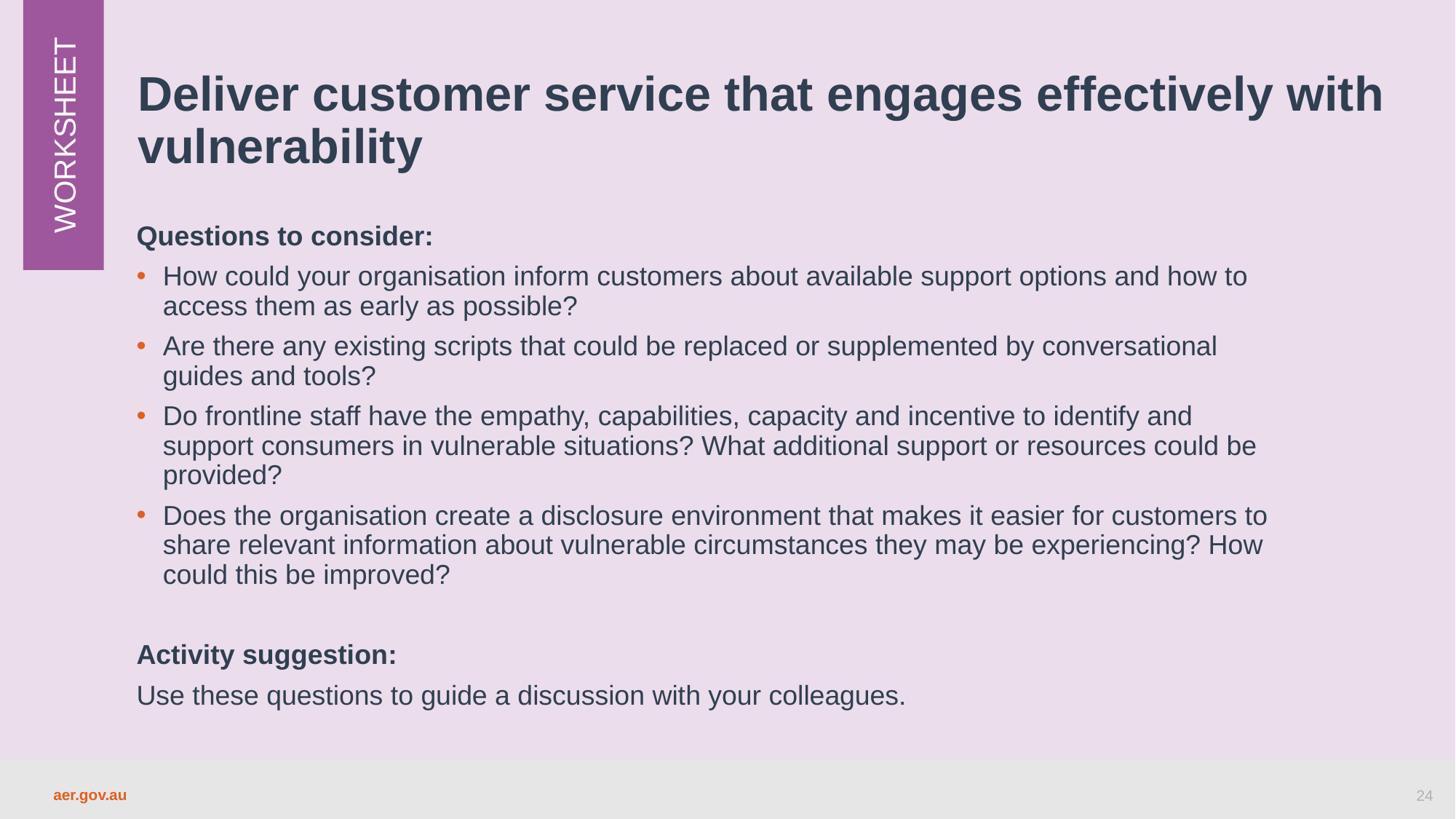

# Deliver customer service that engages effectively with vulnerability
WORKSHEET
Questions to consider:
How could your organisation inform customers about available support options and how to access them as early as possible?
Are there any existing scripts that could be replaced or supplemented by conversational guides and tools?
Do frontline staff have the empathy, capabilities, capacity and incentive to identify and support consumers in vulnerable situations? What additional support or resources could be provided?
Does the organisation create a disclosure environment that makes it easier for customers to share relevant information about vulnerable circumstances they may be experiencing? How could this be improved?

Activity suggestion:
Use these questions to guide a discussion with your colleagues.
24